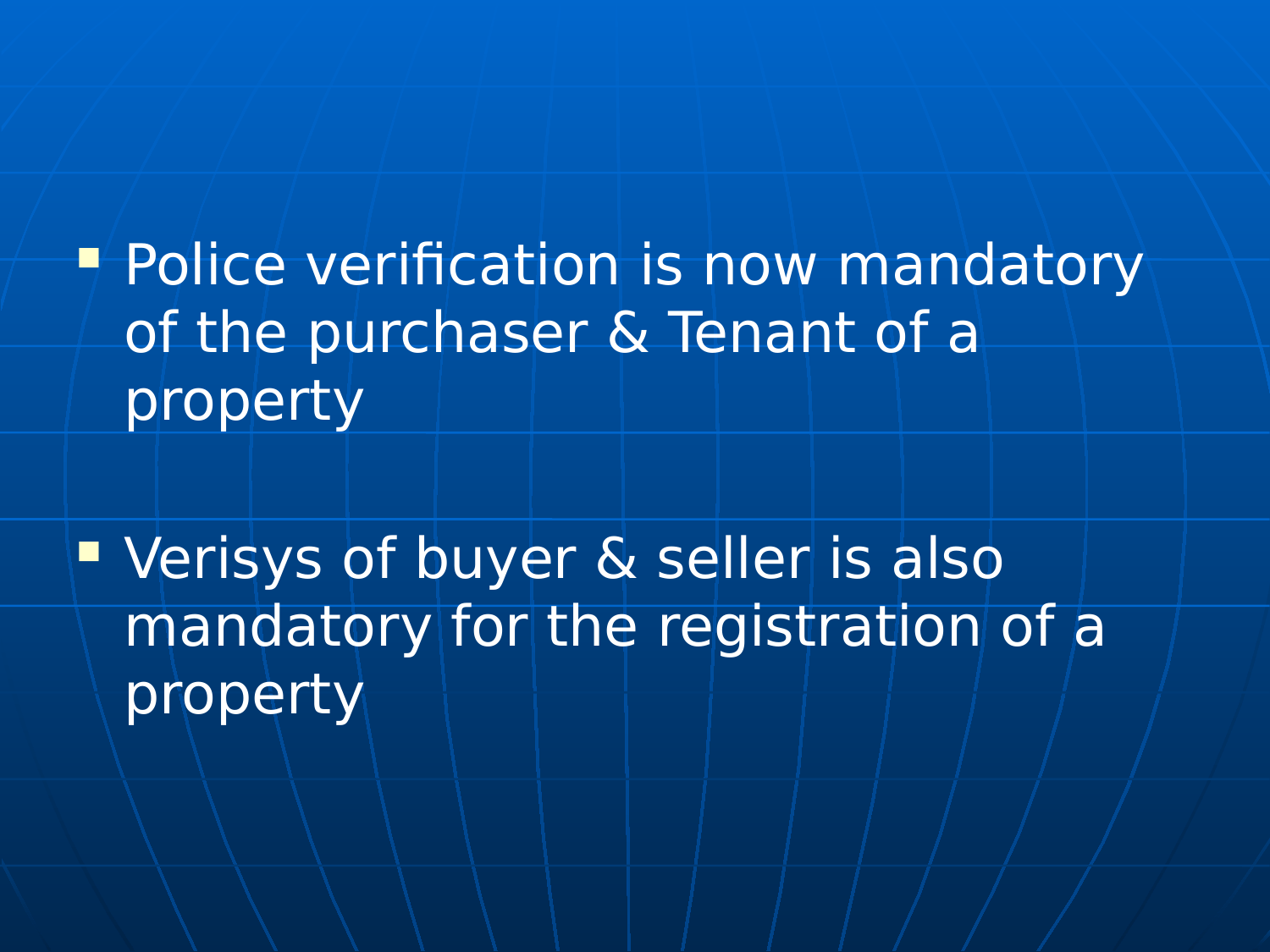

Police verification is now mandatory of the purchaser & Tenant of a property

Verisys of buyer & seller is also mandatory for the registration of a property